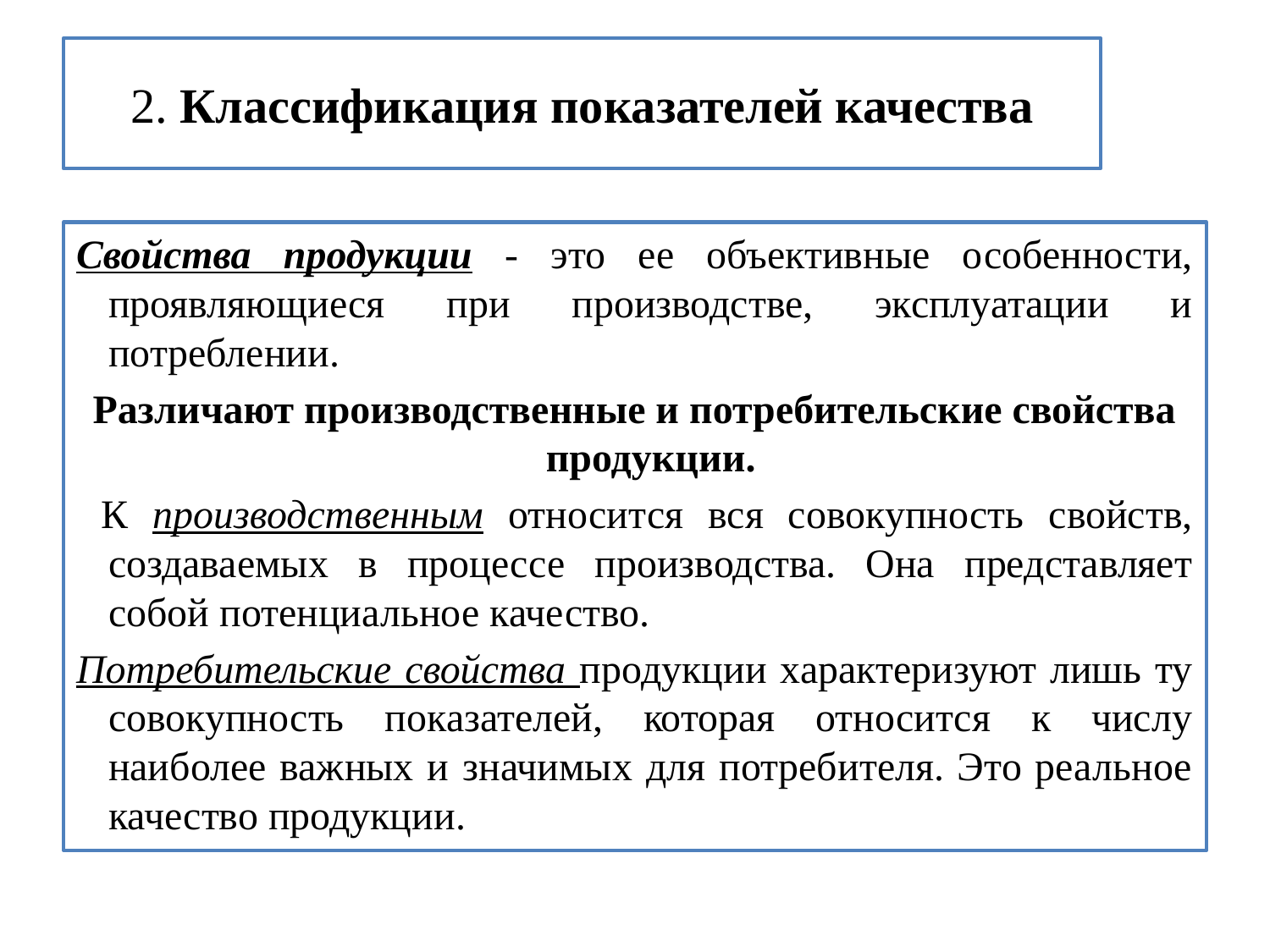

# 2. Классификация показателей качества
Свойства продукции - это ее объективные особенности, проявляющиеся при производстве, эксплуатации и потреблении.
Различают производственные и потребительские свойства продукции.
 К производственным относится вся совокупность свойств, создаваемых в процессе производства. Она представляет собой потенциальное качество.
Потребительские свойства продукции характеризуют лишь ту совокупность показателей, которая относится к числу наиболее важных и значимых для потребителя. Это реальное качество продукции.